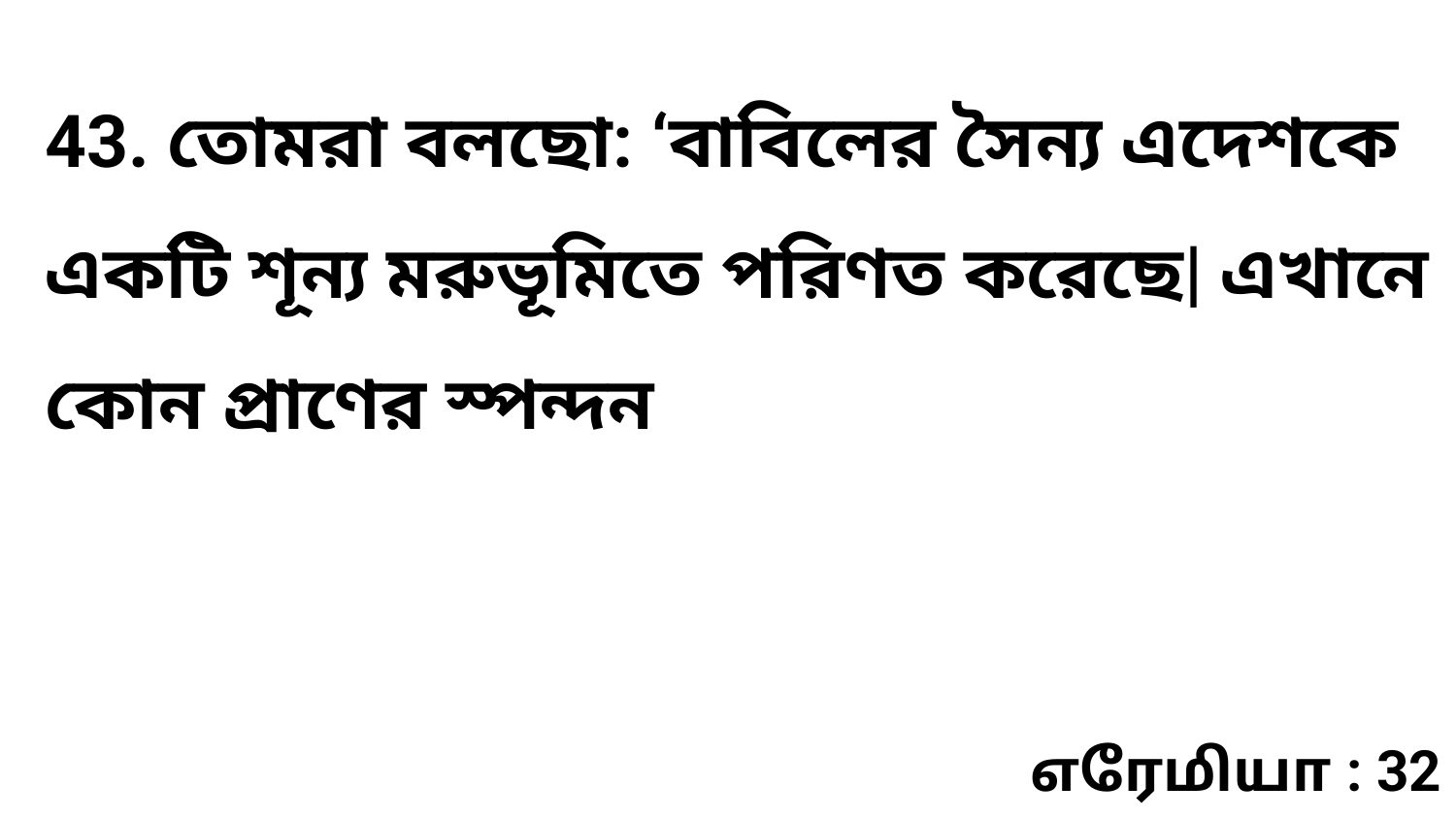

43. তোমরা বলছো: ‘বাবিলের সৈন্য এদেশকে একটি শূন্য মরুভূমিতে পরিণত করেছে| এখানে কোন প্রাণের স্পন্দন
எரேமியா : 32